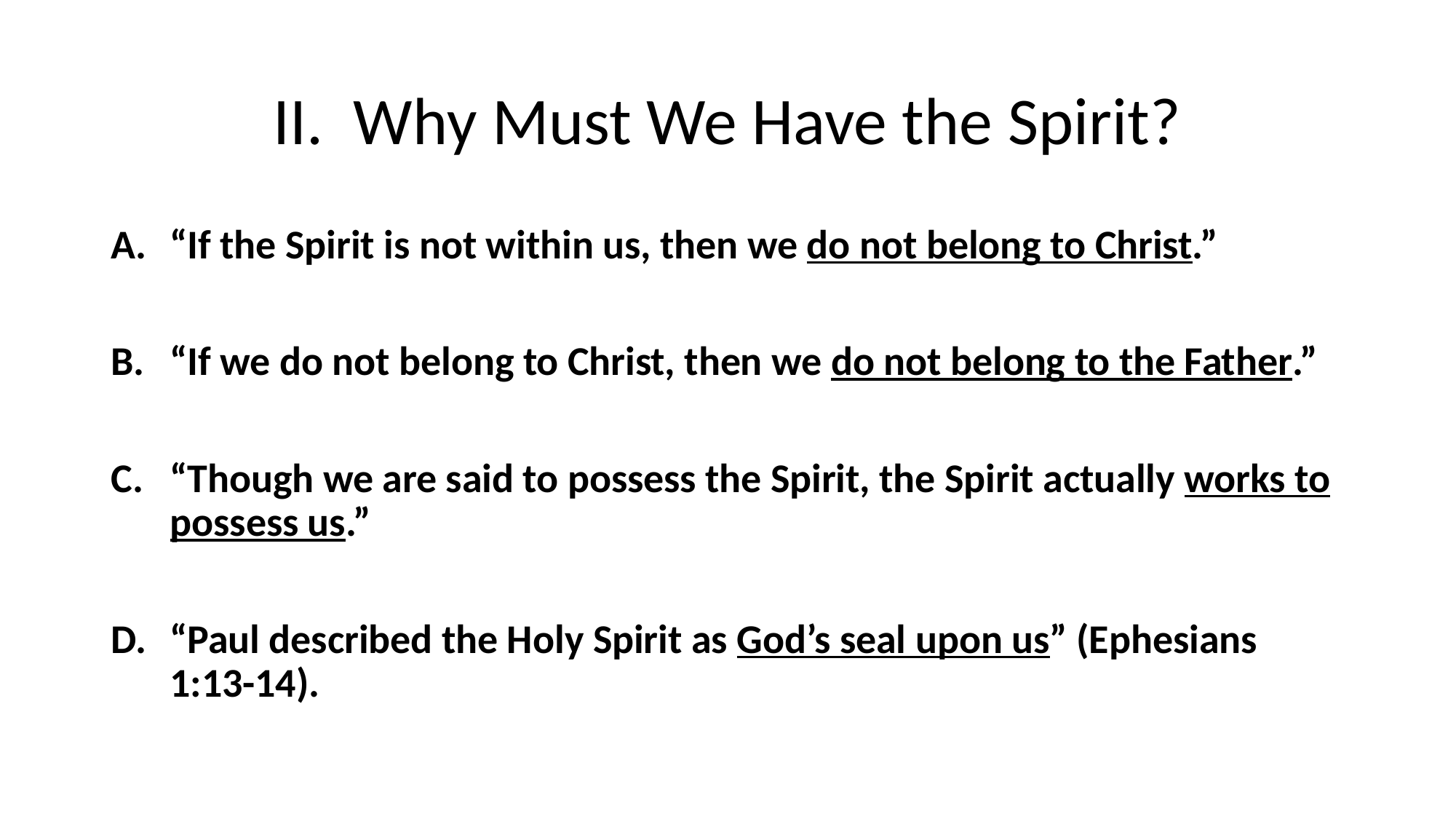

# II.  Why Must We Have the Spirit?
“If the Spirit is not within us, then we do not belong to Christ.”

“If we do not belong to Christ, then we do not belong to the Father.”

“Though we are said to possess the Spirit, the Spirit actually works to possess us.”

“Paul described the Holy Spirit as God’s seal upon us” (Ephesians 1:13-14).